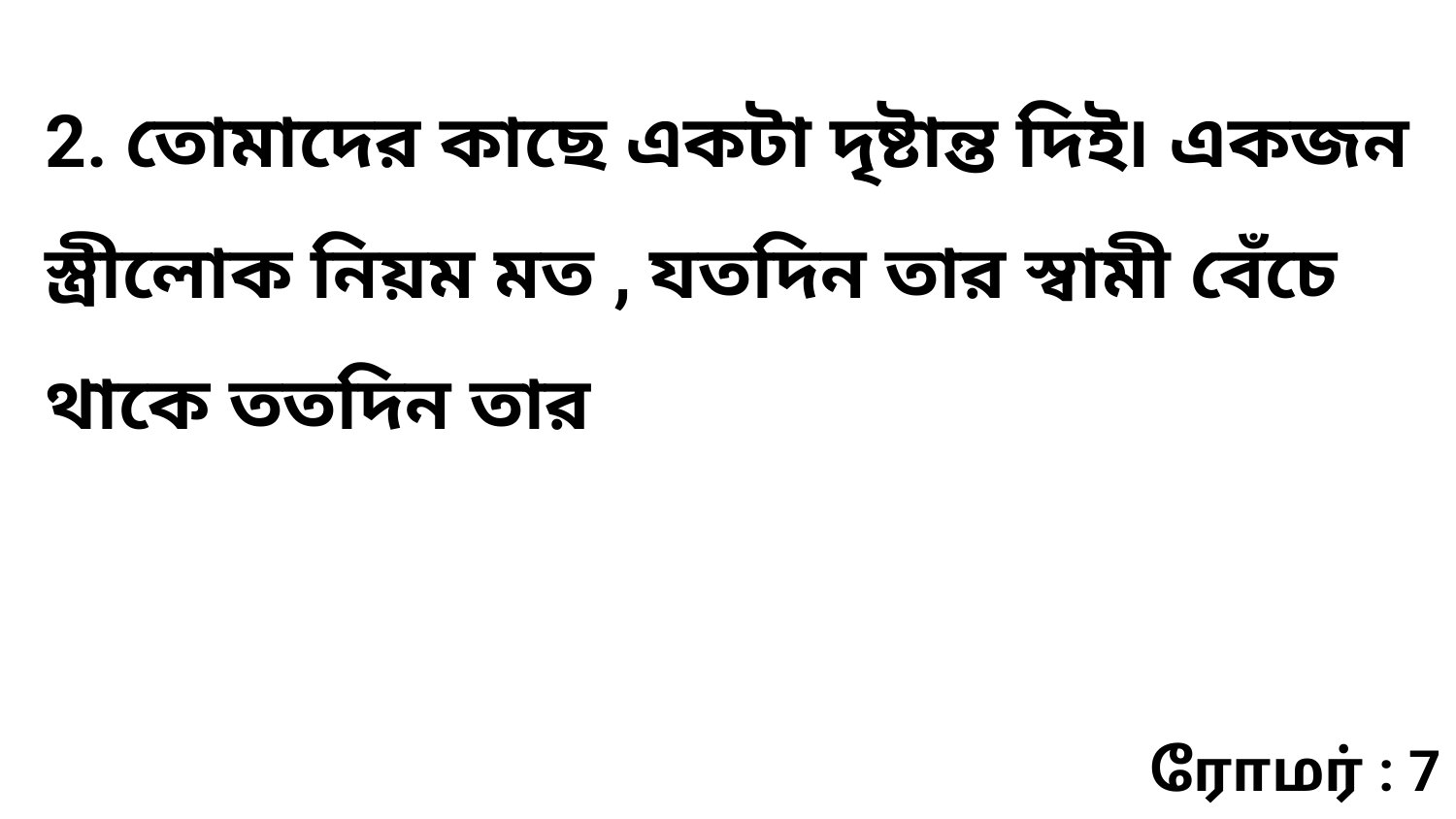

2. তোমাদের কাছে একটা দৃষ্টান্ত দিই৷ একজন স্ত্রীলোক নিয়ম মত , যতদিন তার স্বামী বেঁচে থাকে ততদিন তার
ரோமர் : 7